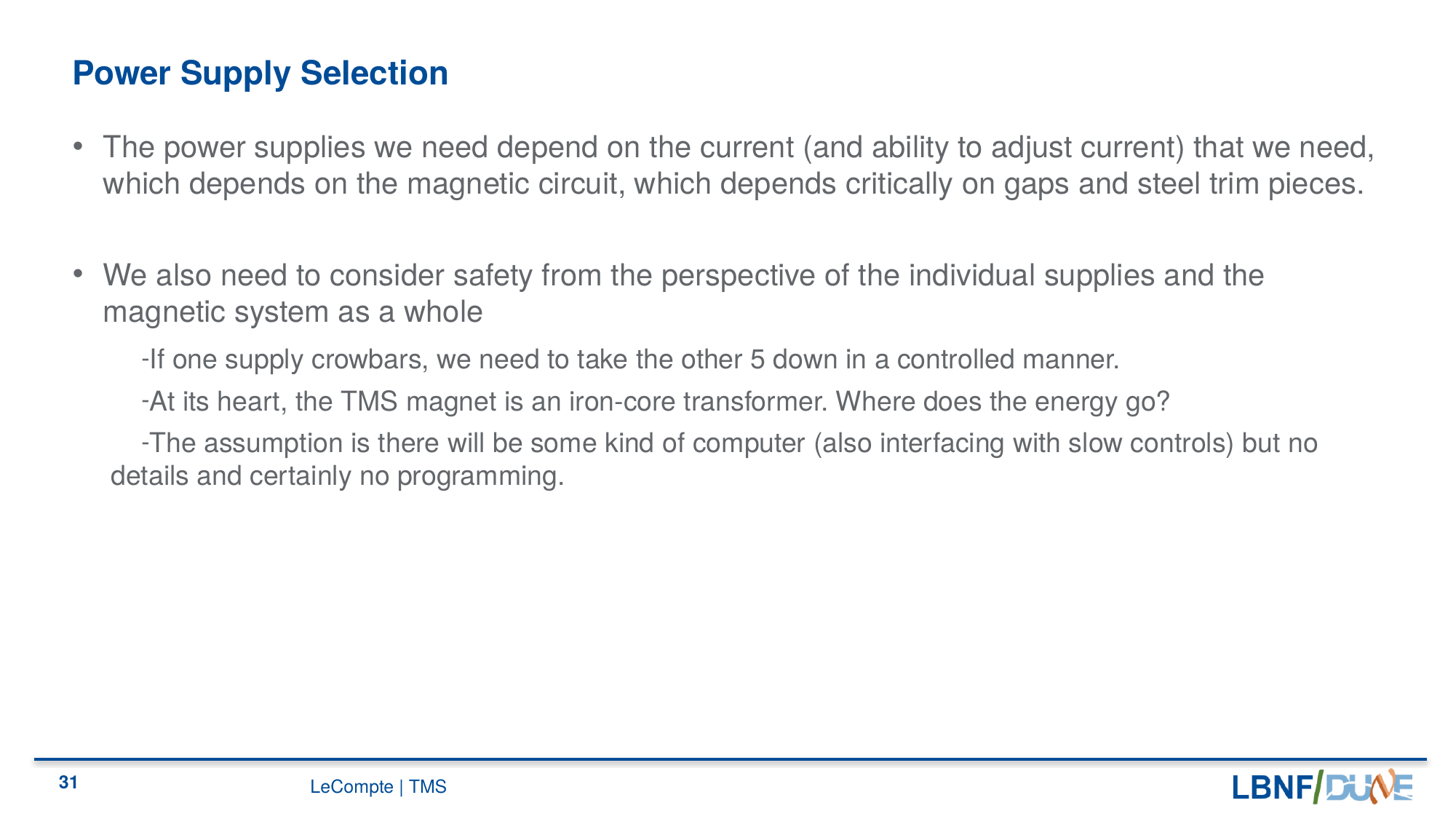

# Power Supply Selection
The power supplies we need depend on the current (and ability to adjust current) that we need, which depends on the magnetic circuit, which depends critically on gaps and steel trim pieces.
We also need to consider safety from the perspective of the individual supplies and the magnetic system as a whole
If one supply crowbars, we need to take the other 5 down in a controlled manner.
At its heart, the TMS magnet is an iron-core transformer. Where does the energy go?
The assumption is there will be some kind of computer (also interfacing with slow controls) but no details and certainly no programming.
31
LeCompte | TMS